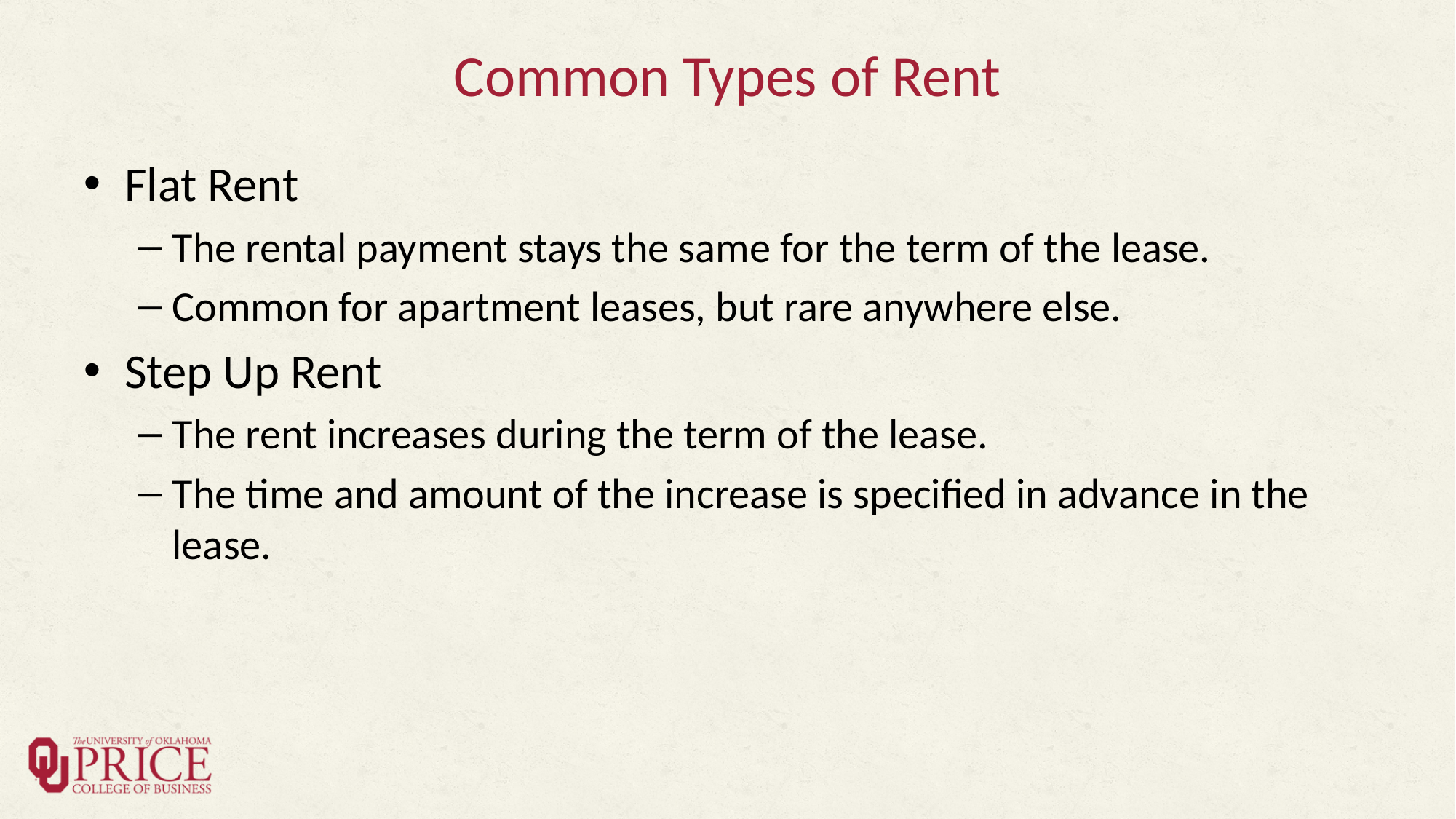

# Common Types of Rent
Flat Rent
The rental payment stays the same for the term of the lease.
Common for apartment leases, but rare anywhere else.
Step Up Rent
The rent increases during the term of the lease.
The time and amount of the increase is specified in advance in the lease.